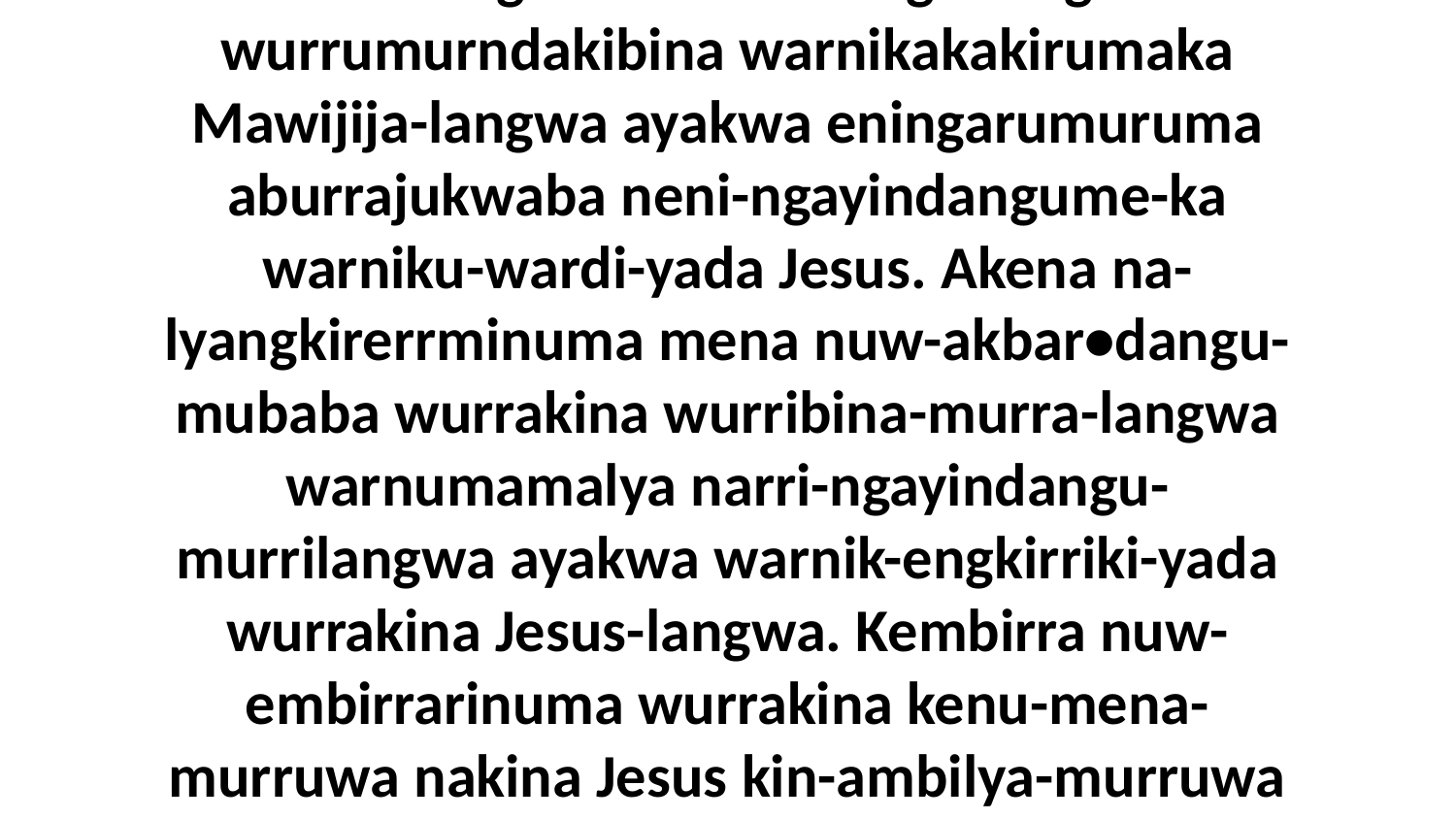

2 Aburraja wurrumurndakibina wurrarumuruma WurruMinida warnungkwarba akwa ngarningka wurrumurndakibina warnikakakirumaka Mawijija-langwa ayakwa eningarumuruma aburrajukwaba neni-ngayindangume-ka warniku-wardi-yada Jesus. Akena na-lyangkirerrminuma mena nuw-akbar•dangu-mubaba wurrakina wurribina-murra-langwa warnumamalya narri-ngayindangu-murrilangwa ayakwa warnik-engkirriki-yada wurrakina Jesus-langwa. Kembirra nuw-embirrarinuma wurrakina kenu-mena-murruwa nakina Jesus kin-ambilya-murruwa nakwukawura nakina-da.Ni-lyangkuwama-mulangwa Judija neniku-kwi-yada Jesus wurrububungkawu-wa